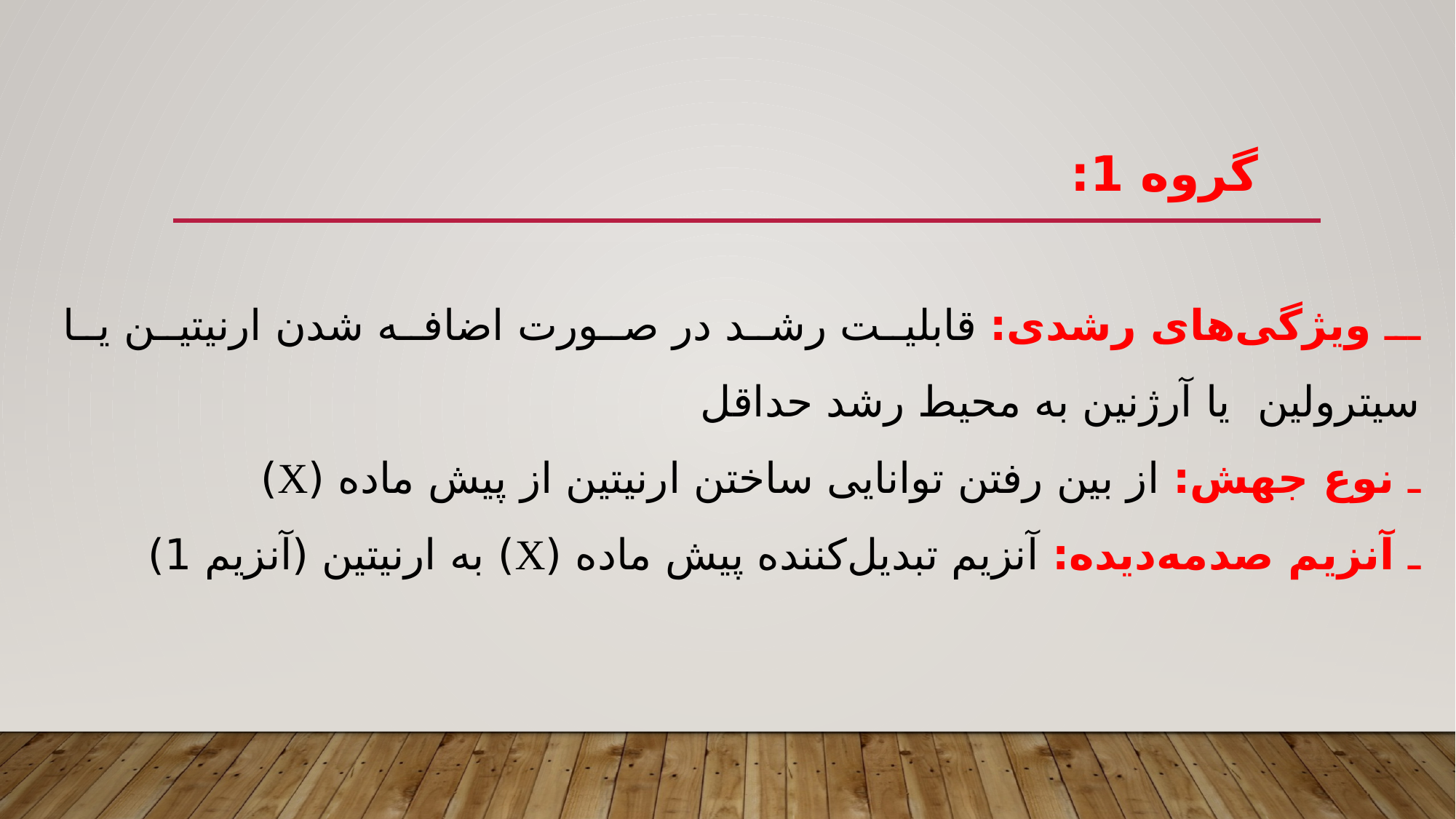

گروه 1:

ـ ویژگی‌های رشدی: قابلیت رشد در صورت اضافه شدن ارنیتین یا سیترولین  یا آرژنین به محیط رشد حداقل
ـ نوع جهش: از بین رفتن توانایی ساختن ارنیتین از پیش ماده (X)
ـ آنزیم صدمه‌دیده: آنزیم تبدیل‌کننده پیش ماده (X) به ارنیتین (آنزیم 1)